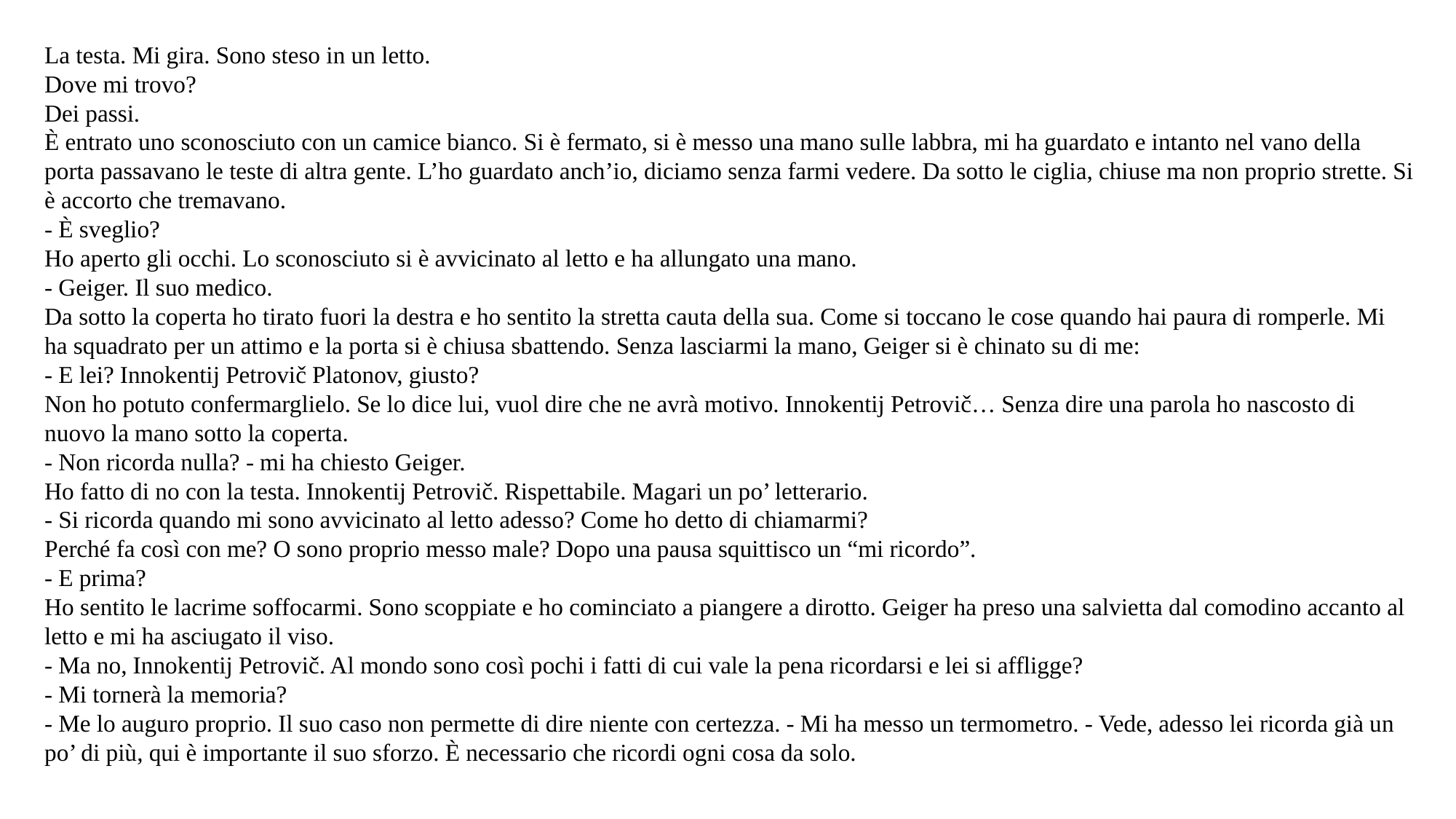

La testa. Mi gira. Sono steso in un letto.
Dove mi trovo?
Dei passi.
È entrato uno sconosciuto con un camice bianco. Si è fermato, si è messo una mano sulle labbra, mi ha guardato e intanto nel vano della porta passavano le teste di altra gente. L’ho guardato anch’io, diciamo senza farmi vedere. Da sotto le ciglia, chiuse ma non proprio strette. Si è accorto che tremavano.
- È sveglio?
Ho aperto gli occhi. Lo sconosciuto si è avvicinato al letto e ha allungato una mano.
- Geiger. Il suo medico.
Da sotto la coperta ho tirato fuori la destra e ho sentito la stretta cauta della sua. Come si toccano le cose quando hai paura di romperle. Mi ha squadrato per un attimo e la porta si è chiusa sbattendo. Senza lasciarmi la mano, Geiger si è chinato su di me:
- E lei? Innokentij Petrovič Platonov, giusto?
Non ho potuto confermarglielo. Se lo dice lui, vuol dire che ne avrà motivo. Innokentij Petrovič… Senza dire una parola ho nascosto di nuovo la mano sotto la coperta.
- Non ricorda nulla? - mi ha chiesto Geiger.
Ho fatto di no con la testa. Innokentij Petrovič. Rispettabile. Magari un po’ letterario.
- Si ricorda quando mi sono avvicinato al letto adesso? Come ho detto di chiamarmi?
Perché fa così con me? O sono proprio messo male? Dopo una pausa squittisco un “mi ricordo”.
- E prima?
Ho sentito le lacrime soffocarmi. Sono scoppiate e ho cominciato a piangere a dirotto. Geiger ha preso una salvietta dal comodino accanto al letto e mi ha asciugato il viso.
- Ma no, Innokentij Petrovič. Al mondo sono così pochi i fatti di cui vale la pena ricordarsi e lei si affligge?
- Mi tornerà la memoria?
- Me lo auguro proprio. Il suo caso non permette di dire niente con certezza. - Mi ha messo un termometro. - Vede, adesso lei ricorda già un po’ di più, qui è importante il suo sforzo. È necessario che ricordi ogni cosa da solo.